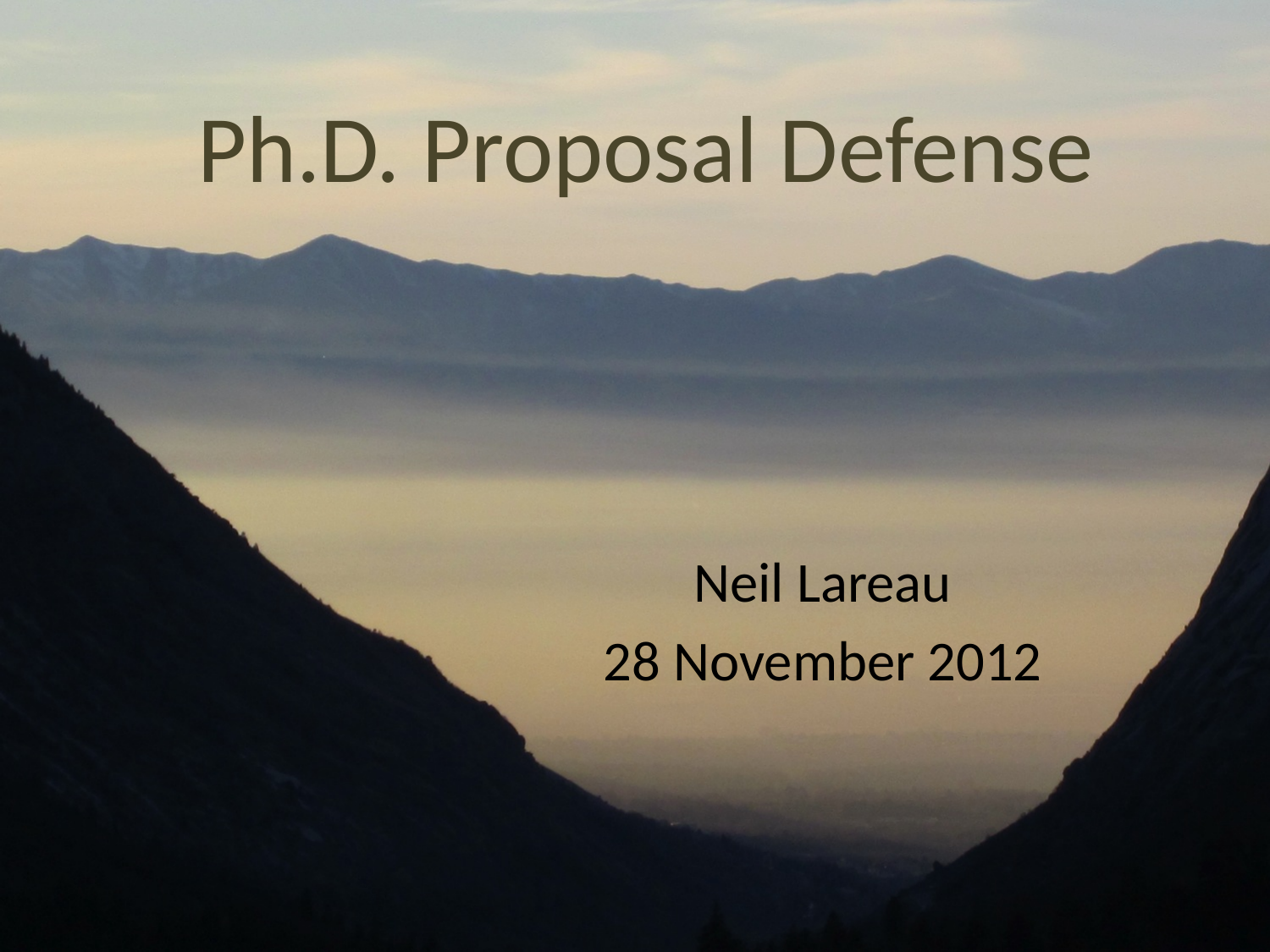

# Ph.D. Proposal Defense
Neil Lareau
28 November 2012